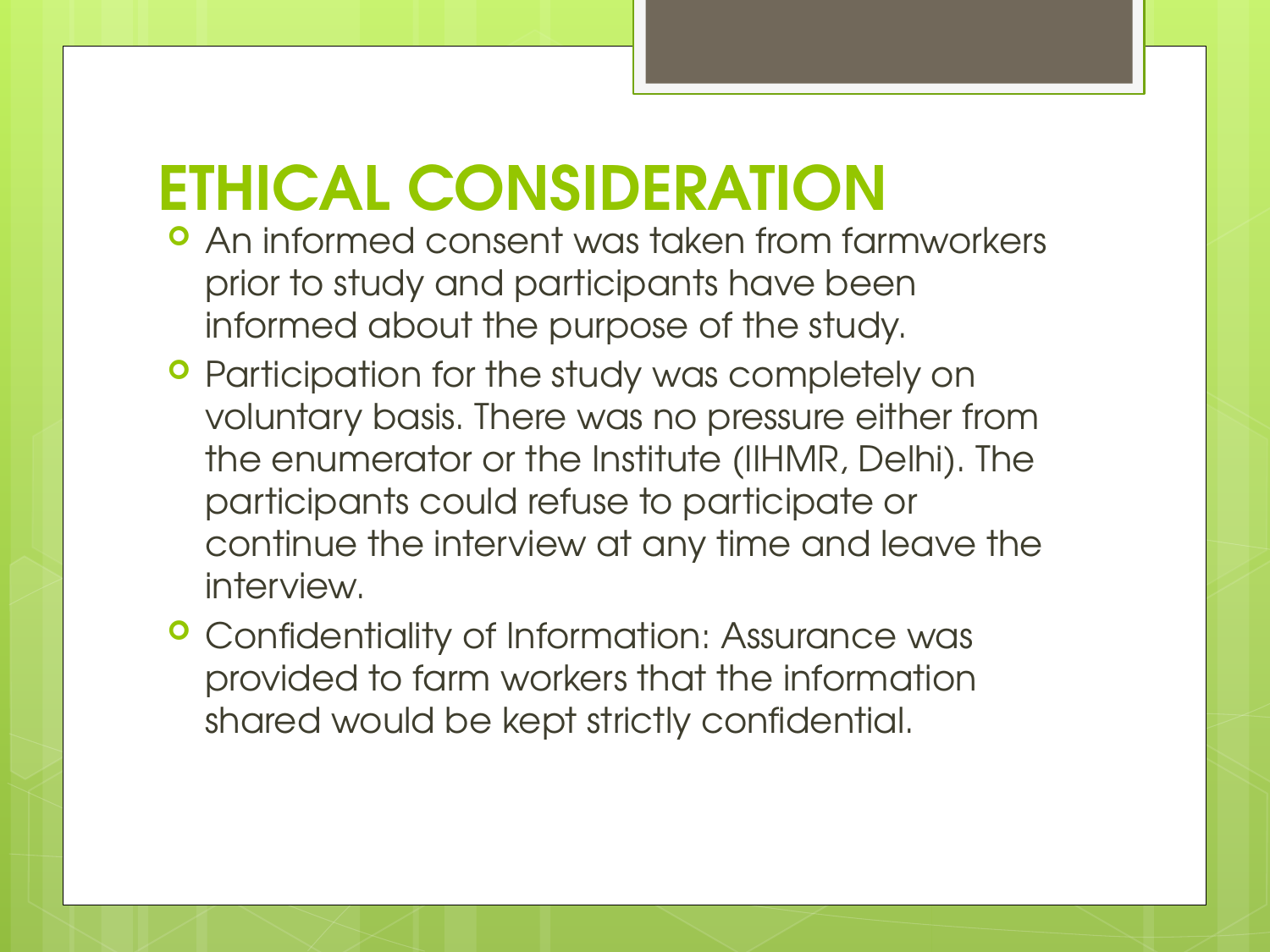

# ETHICAL CONSIDERATION
An informed consent was taken from farmworkers prior to study and participants have been informed about the purpose of the study.
Participation for the study was completely on voluntary basis. There was no pressure either from the enumerator or the Institute (IIHMR, Delhi). The participants could refuse to participate or continue the interview at any time and leave the interview.
Confidentiality of Information: Assurance was provided to farm workers that the information shared would be kept strictly confidential.